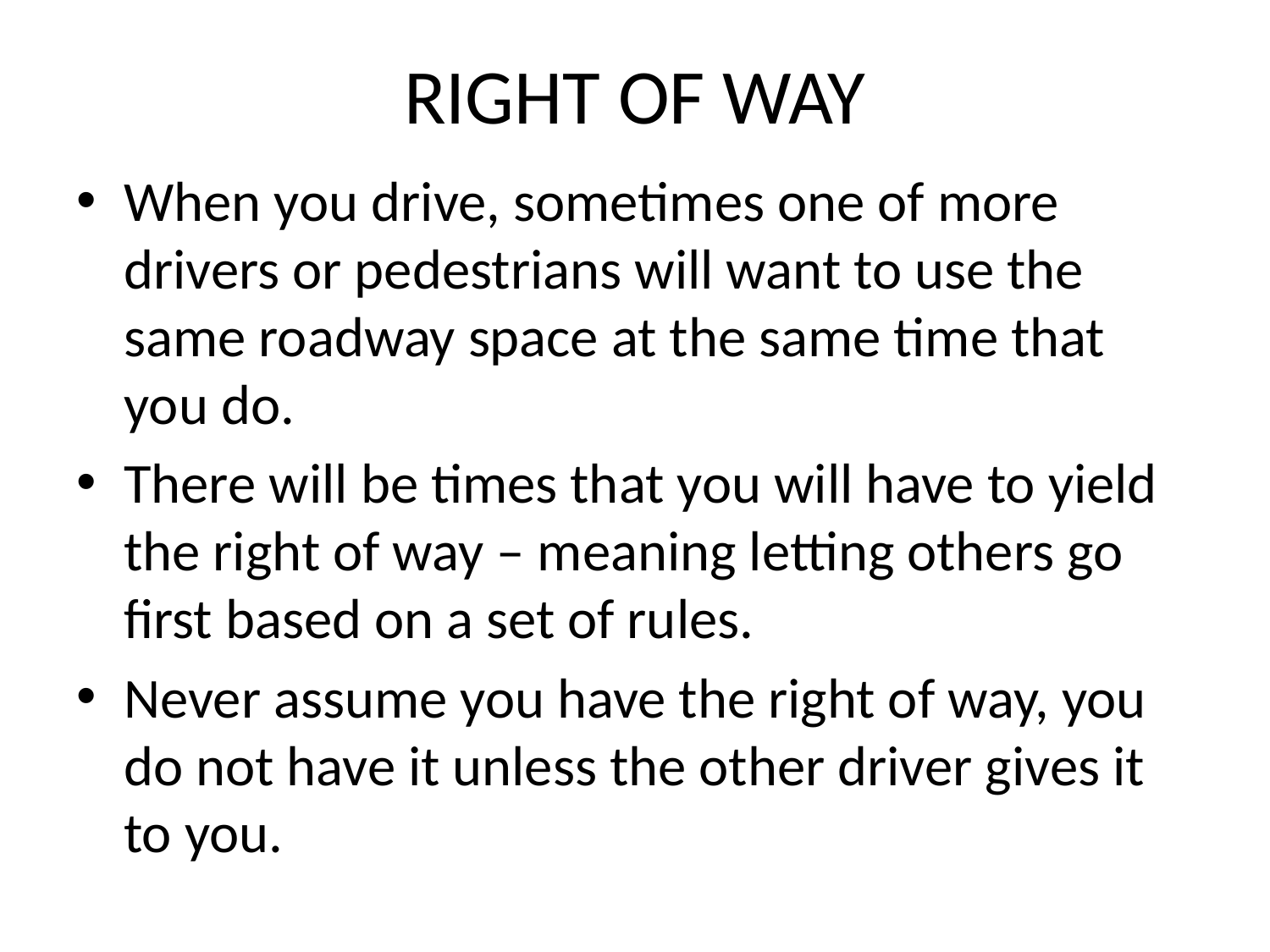

# RIGHT OF WAY
When you drive, sometimes one of more drivers or pedestrians will want to use the same roadway space at the same time that you do.
There will be times that you will have to yield the right of way – meaning letting others go first based on a set of rules.
Never assume you have the right of way, you do not have it unless the other driver gives it to you.